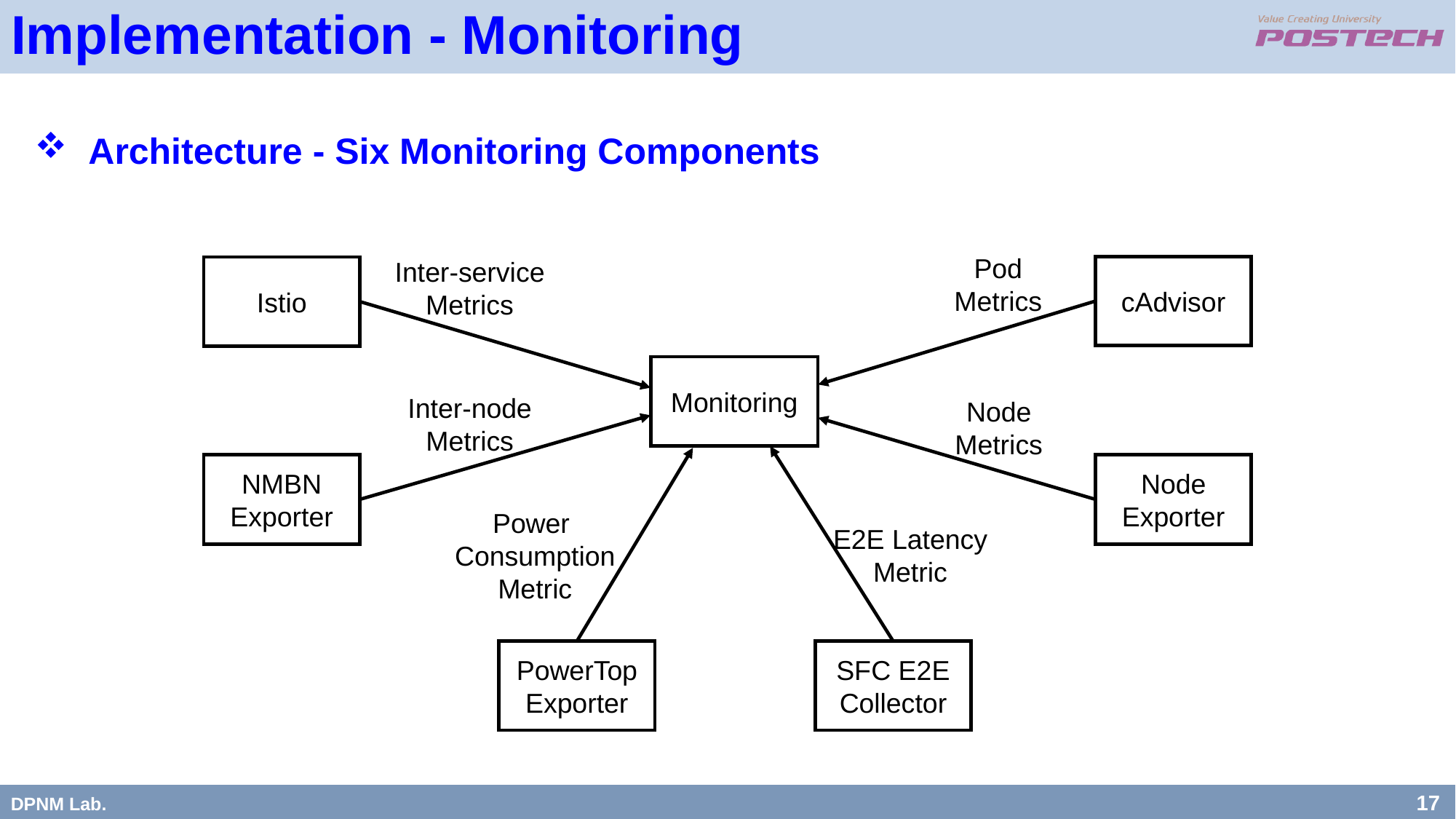

Implementation - Monitoring
Architecture - Six Monitoring Components

Pod
Metrics
Inter-service
Metrics
cAdvisor
Istio
Monitoring
Inter-node
Metrics
Node
Metrics
NMBN Exporter
Node Exporter
Power
Consumption
Metric
E2E Latency
Metric
PowerTop
Exporter
SFC E2E
Collector